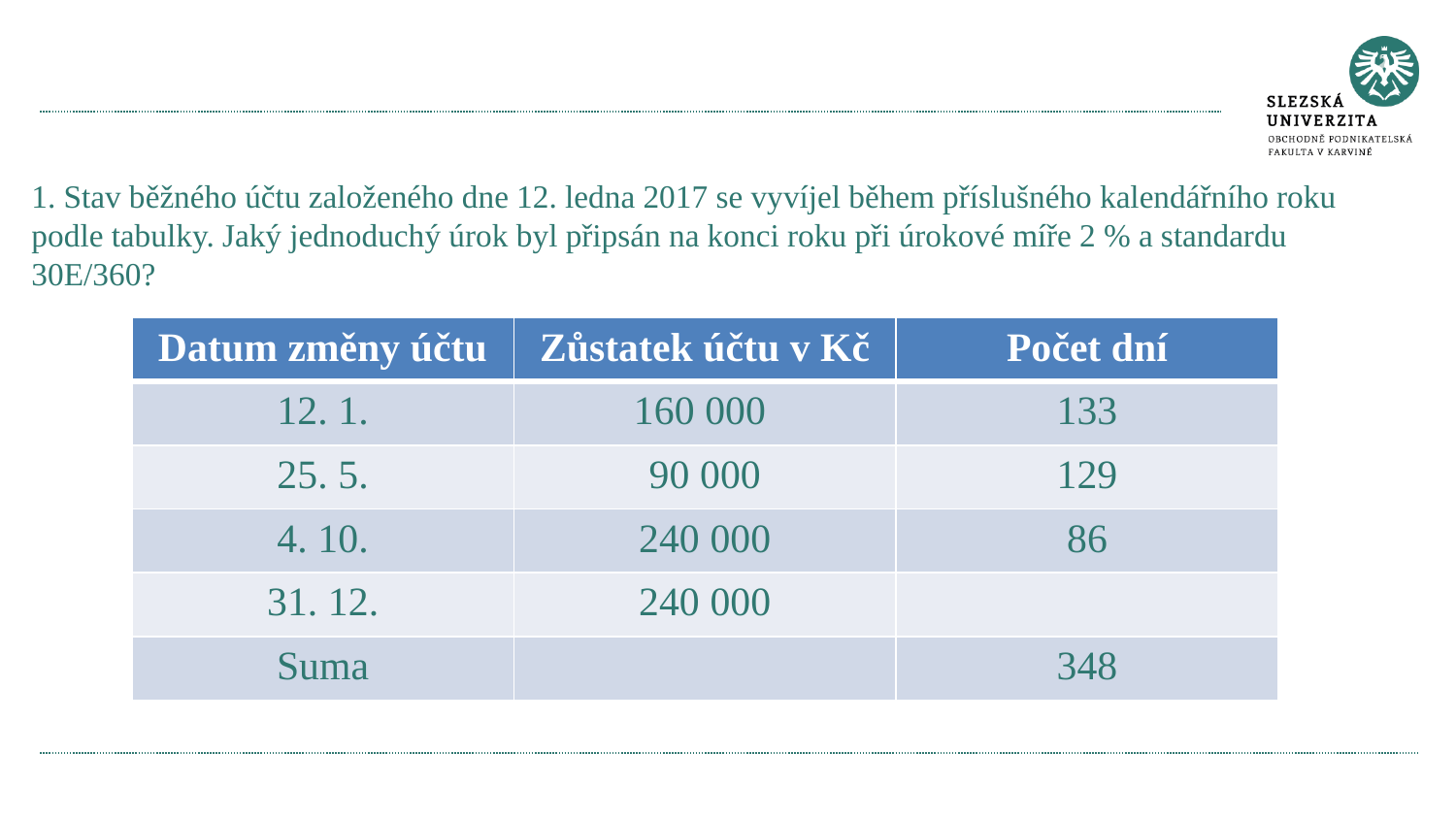

#
1. Stav běžného účtu založeného dne 12. ledna 2017 se vyvíjel během příslušného kalendářního roku podle tabulky. Jaký jednoduchý úrok byl připsán na konci roku při úrokové míře 2 % a standardu 30E/360?

| Datum změny účtu | Zůstatek účtu v Kč | Počet dní |
| --- | --- | --- |
| 12. 1. | 160 000 | 133 |
| 25. 5. | 90 000 | 129 |
| 4. 10. | 240 000 | 86 |
| 31. 12. | 240 000 |  |
| Suma |  | 348 |